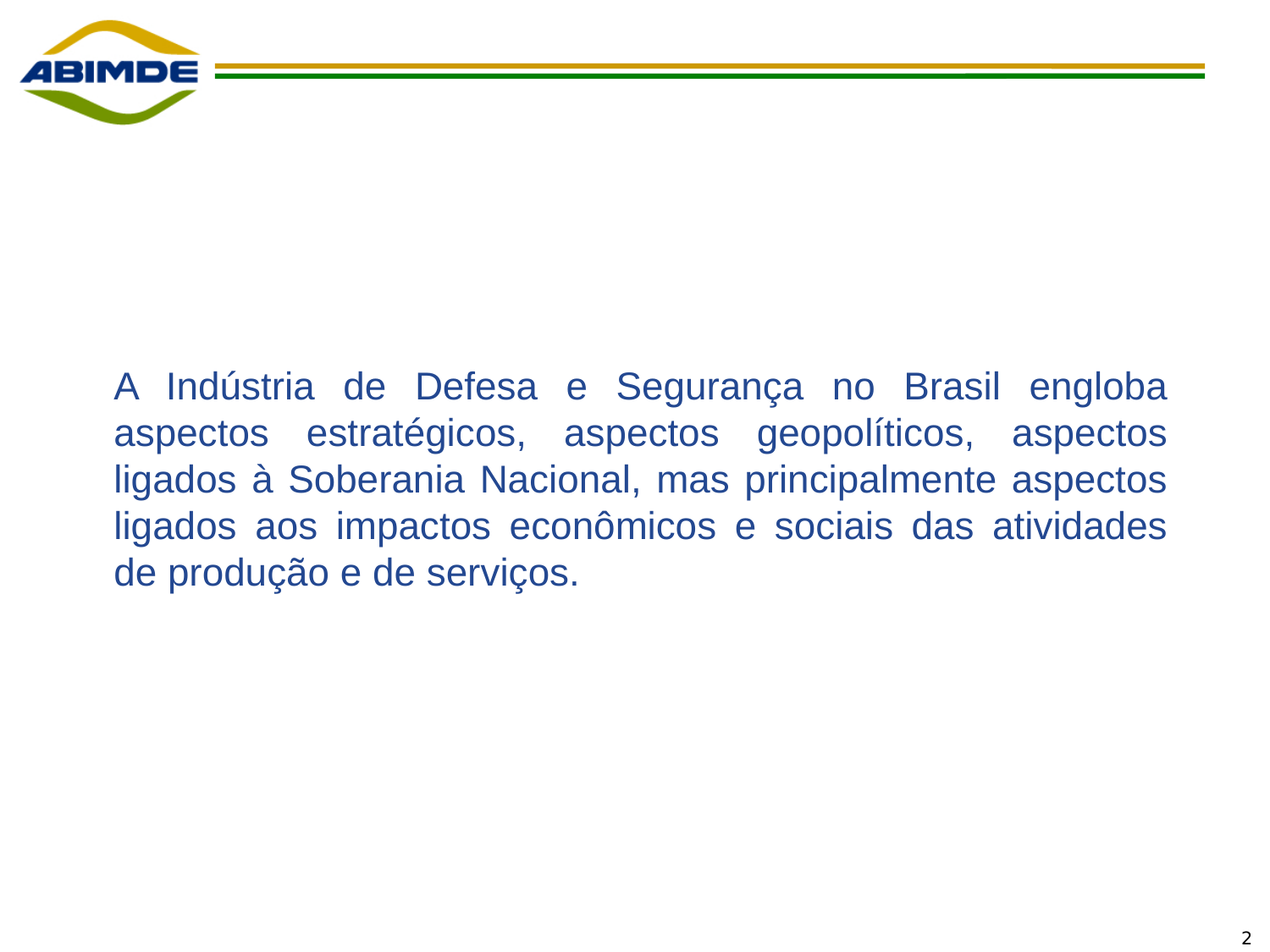

A Indústria de Defesa e Segurança no Brasil engloba aspectos estratégicos, aspectos geopolíticos, aspectos ligados à Soberania Nacional, mas principalmente aspectos ligados aos impactos econômicos e sociais das atividades de produção e de serviços.

2